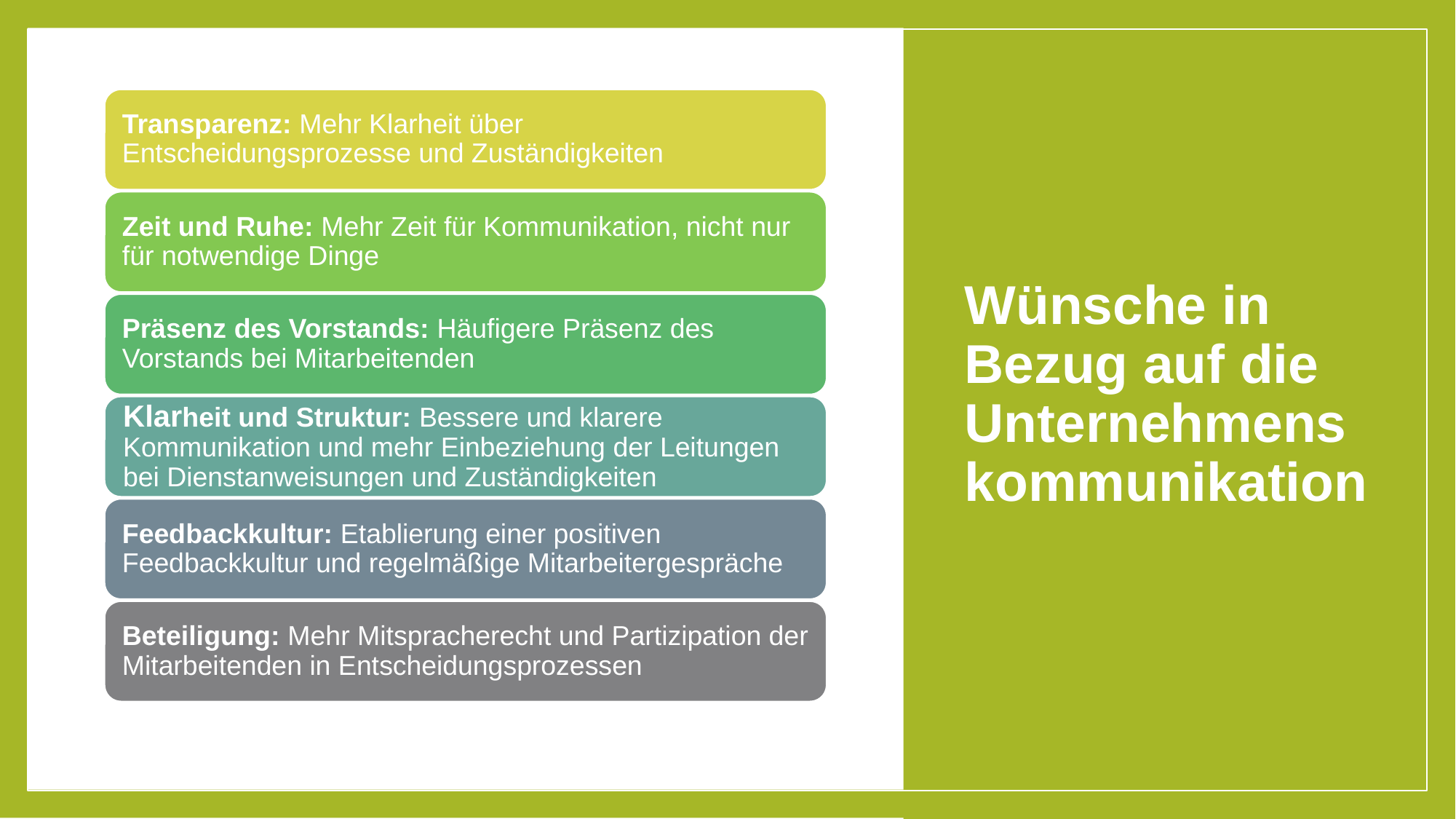

# Wünsche in Bezug auf die Unternehmenskommunikation
Transparenz: Mehr Klarheit über Entscheidungsprozesse und Zuständigkeiten
Zeit und Ruhe: Mehr Zeit für Kommunikation, nicht nur für notwendige Dinge
Präsenz des Vorstands: Häufigere Präsenz des Vorstands bei Mitarbeitenden
Klarheit und Struktur: Bessere und klarere Kommunikation und mehr Einbeziehung der Leitungen bei Dienstanweisungen und Zuständigkeiten
Feedbackkultur: Etablierung einer positiven Feedbackkultur und regelmäßige Mitarbeitergespräche
Beteiligung: Mehr Mitspracherecht und Partizipation der Mitarbeitenden in Entscheidungsprozessen